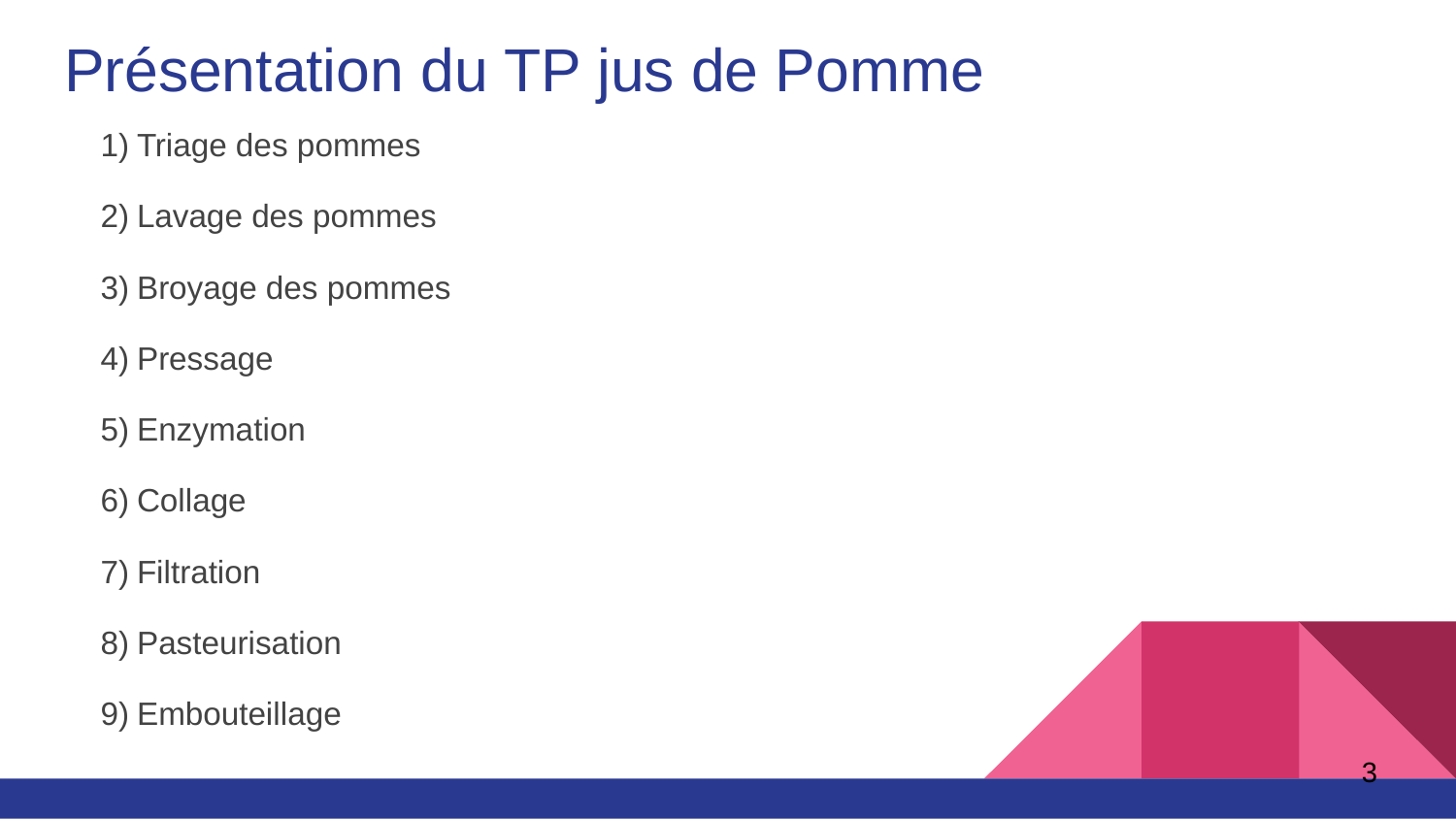

# Présentation du TP jus de Pomme
Triage des pommes
Lavage des pommes
Broyage des pommes
Pressage
Enzymation
Collage
Filtration
Pasteurisation
Embouteillage
3